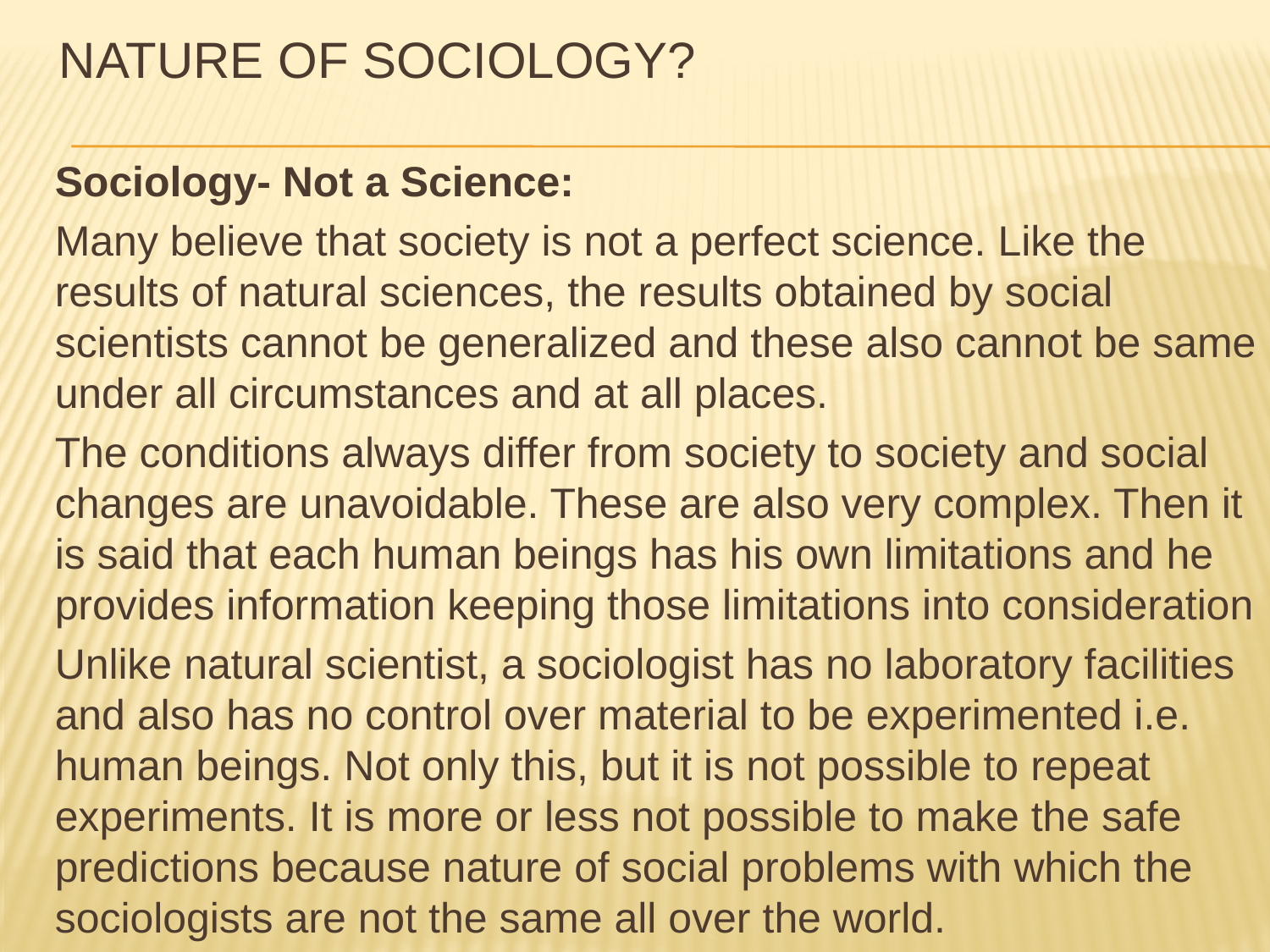

# Nature of Sociology?
Sociology- Not a Science:
Many believe that society is not a perfect science. Like the results of natural sciences, the results obtained by social scientists cannot be generalized and these also cannot be same under all circumstances and at all places.
The conditions always differ from society to society and social changes are unavoidable. These are also very complex. Then it is said that each human beings has his own limitations and he provides information keeping those limitations into consideration
Unlike natural scientist, a sociologist has no laboratory facilities and also has no control over material to be experimented i.e. human beings. Not only this, but it is not possible to repeat experiments. It is more or less not possible to make the safe predictions because nature of social problems with which the sociologists are not the same all over the world.